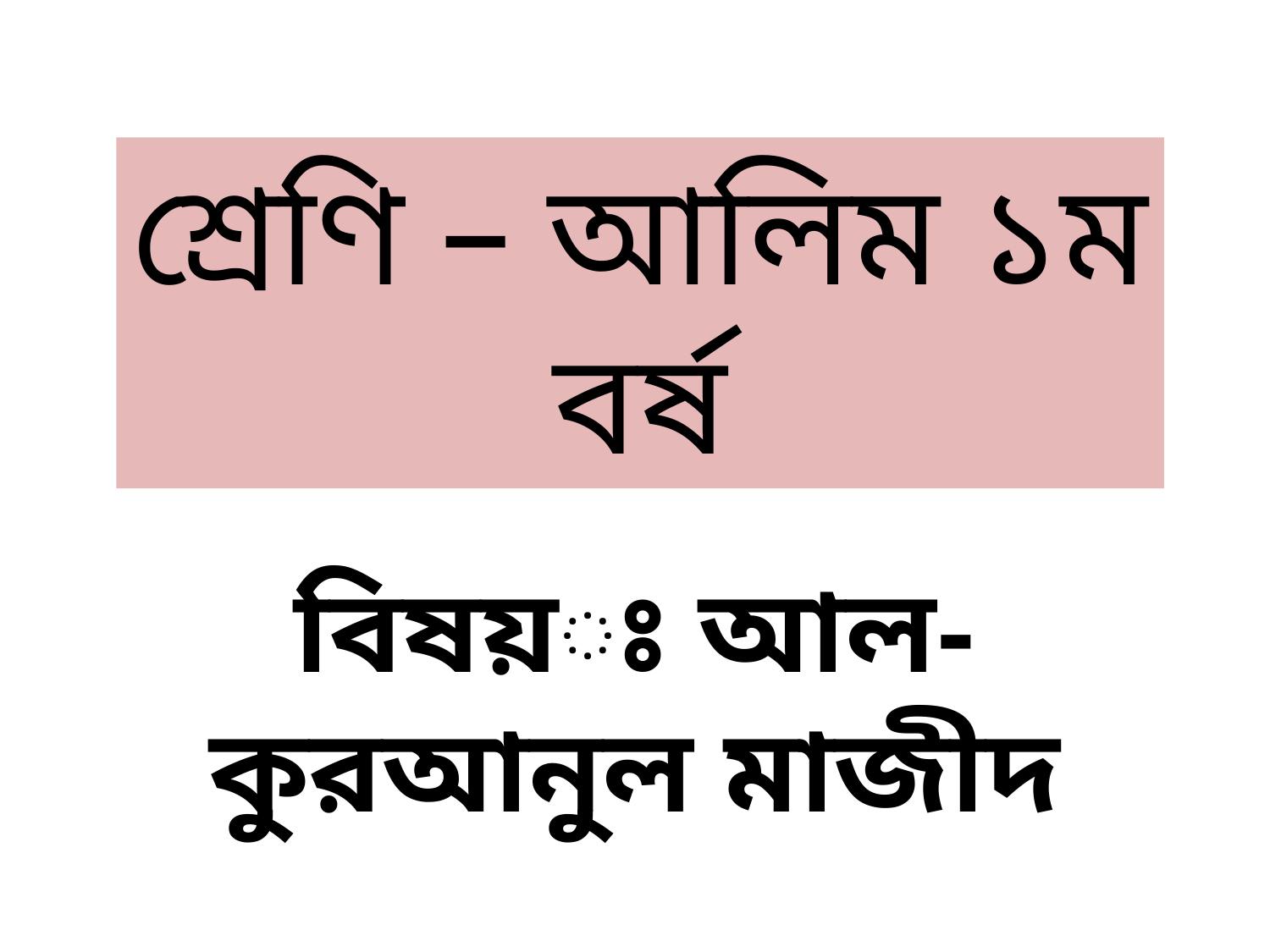

শ্রেণি – আলিম ১ম বর্ষ
বিষয়ঃ আল-কুরআনুল মাজীদ